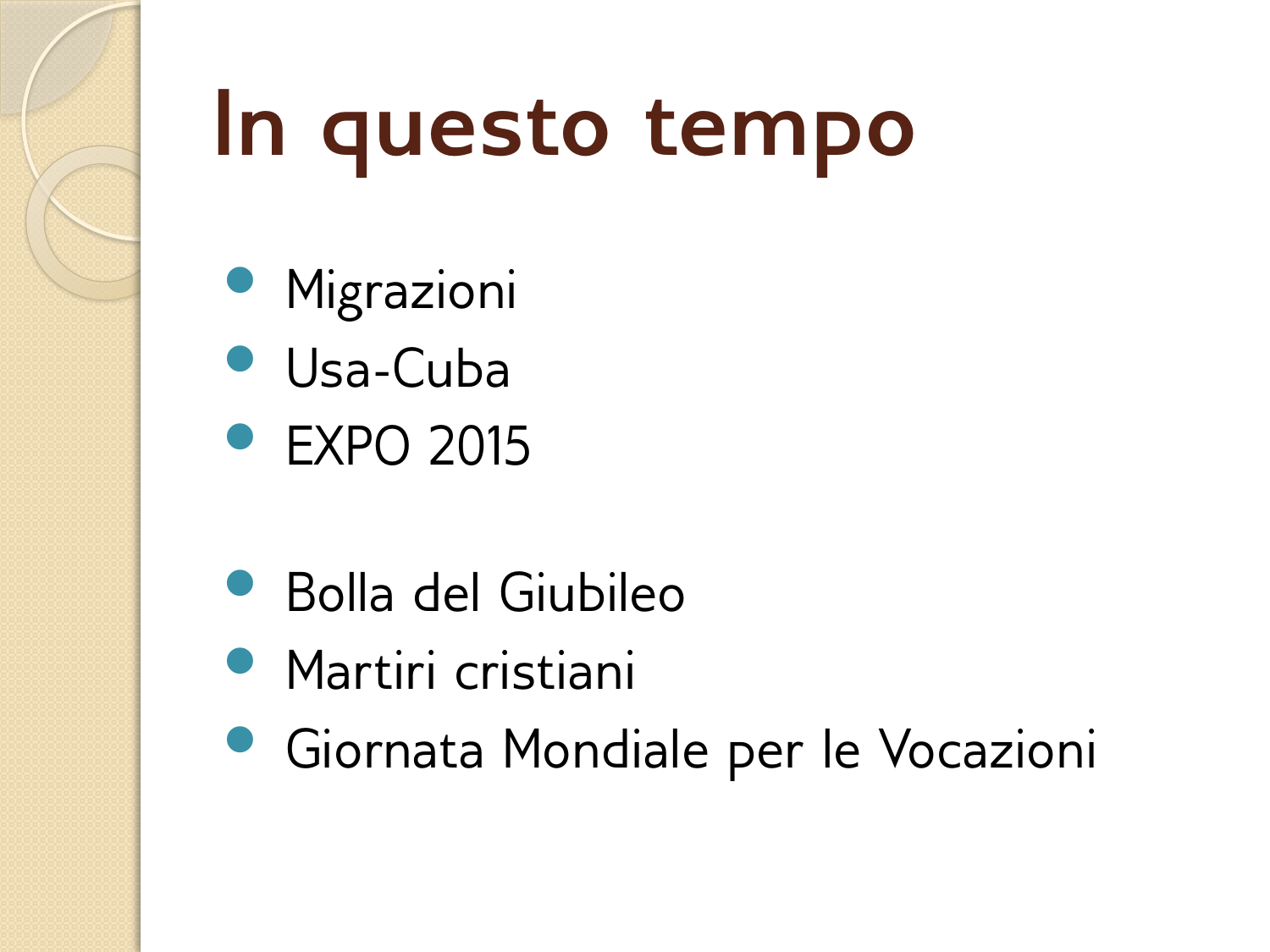

# In questo tempo
 Migrazioni
 Usa-Cuba
 EXPO 2015
 Bolla del Giubileo
 Martiri cristiani
 Giornata Mondiale per le Vocazioni